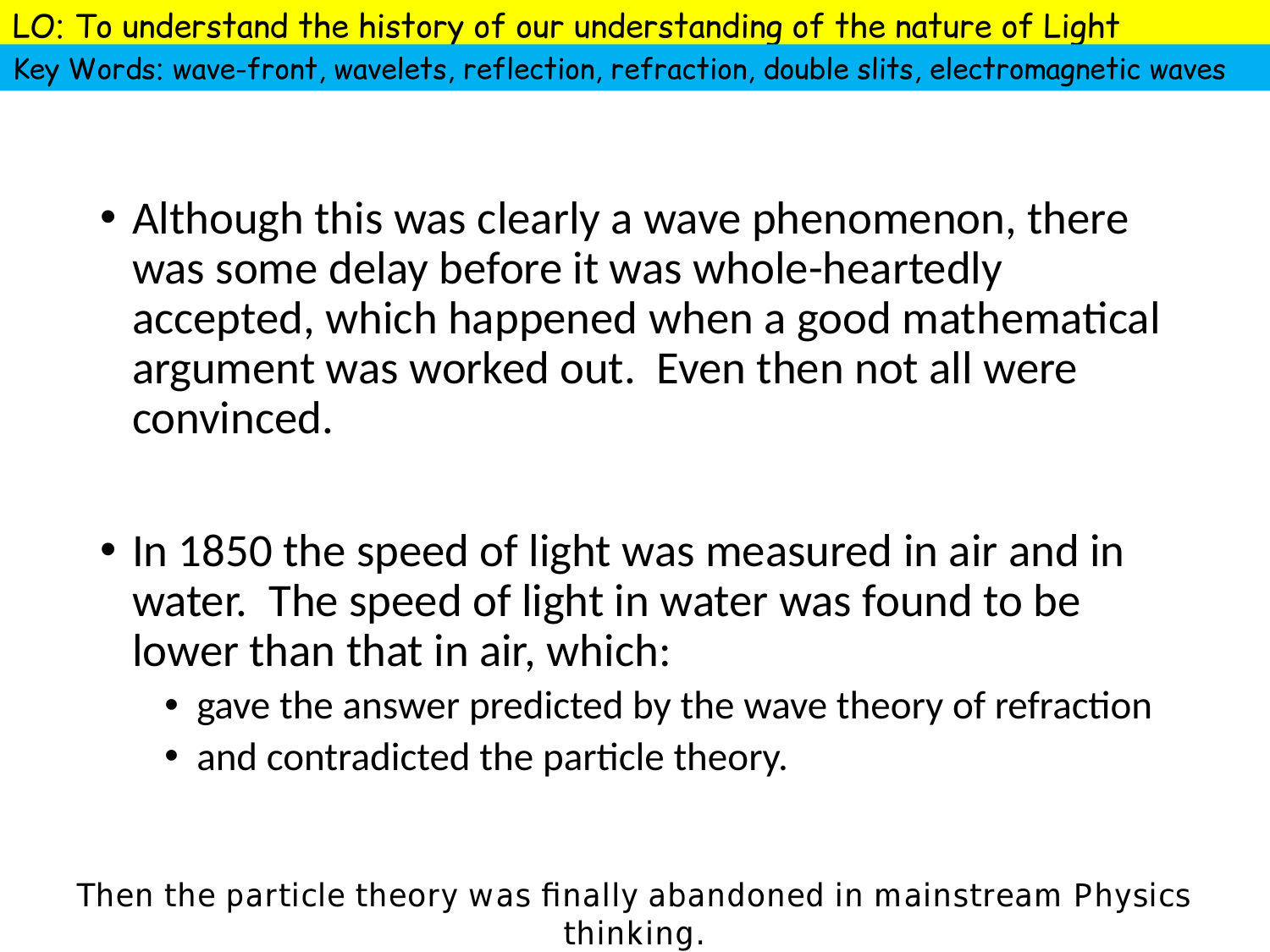

#
Although this was clearly a wave phenomenon, there was some delay before it was whole-heartedly accepted, which happened when a good mathematical argument was worked out.  Even then not all were convinced.

In 1850 the speed of light was measured in air and in water.  The speed of light in water was found to be lower than that in air, which:
gave the answer predicted by the wave theory of refraction
and contradicted the particle theory.

Then the particle theory was finally abandoned in mainstream Physics thinking.